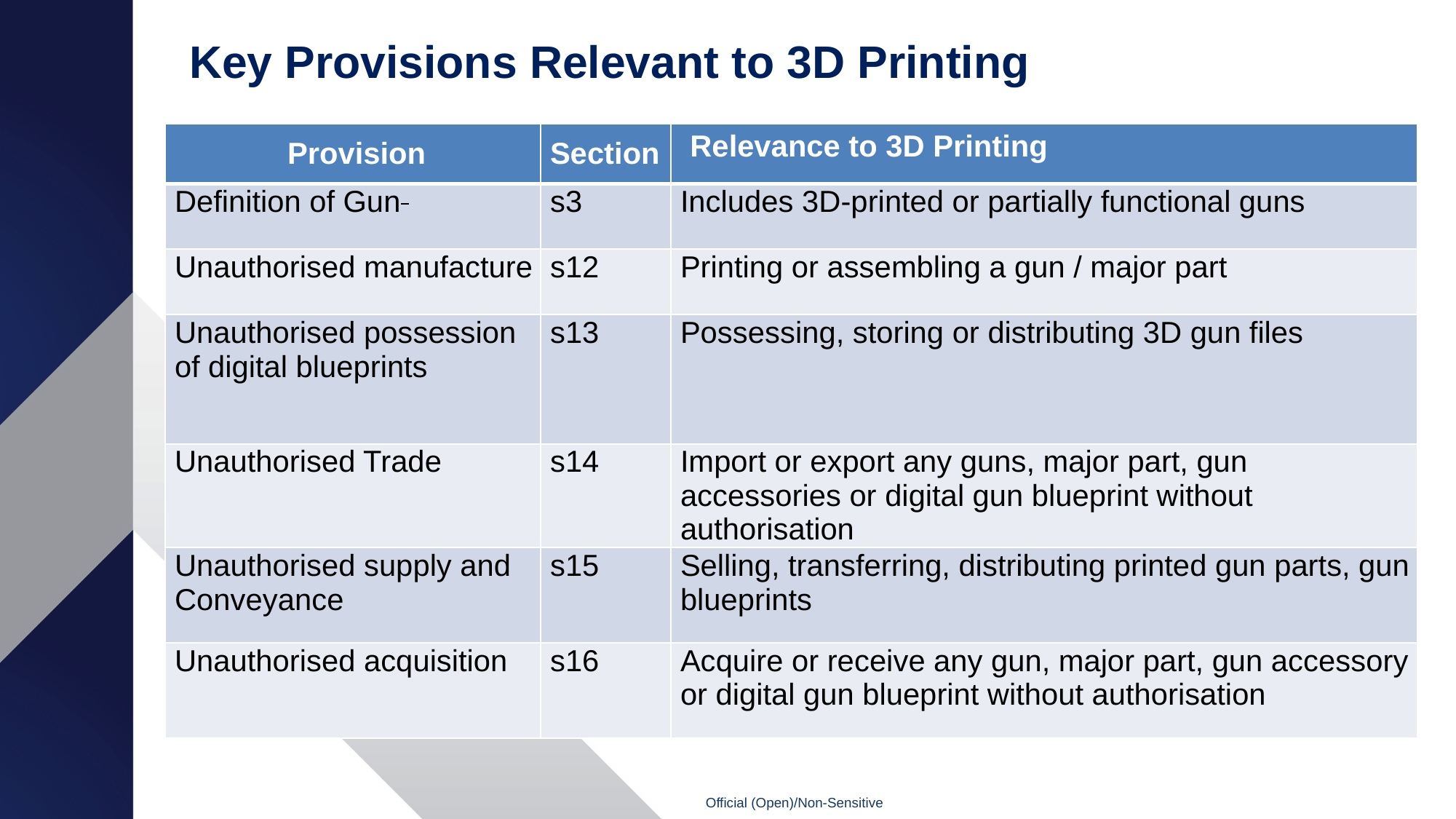

# Key Provisions Relevant to 3D Printing
| Provision | Section | Relevance to 3D Printing |
| --- | --- | --- |
| Definition of Gun | s3 | Includes 3D-printed or partially functional guns |
| Unauthorised manufacture | s12 | Printing or assembling a gun / major part |
| Unauthorised possession of digital blueprints | s13 | Possessing, storing or distributing 3D gun files |
| Unauthorised Trade | s14 | Import or export any guns, major part, gun accessories or digital gun blueprint without authorisation |
| Unauthorised supply and Conveyance | s15 | Selling, transferring, distributing printed gun parts, gun blueprints |
| Unauthorised acquisition | s16 | Acquire or receive any gun, major part, gun accessory or digital gun blueprint without authorisation |
Official (Open)/Non-Sensitive